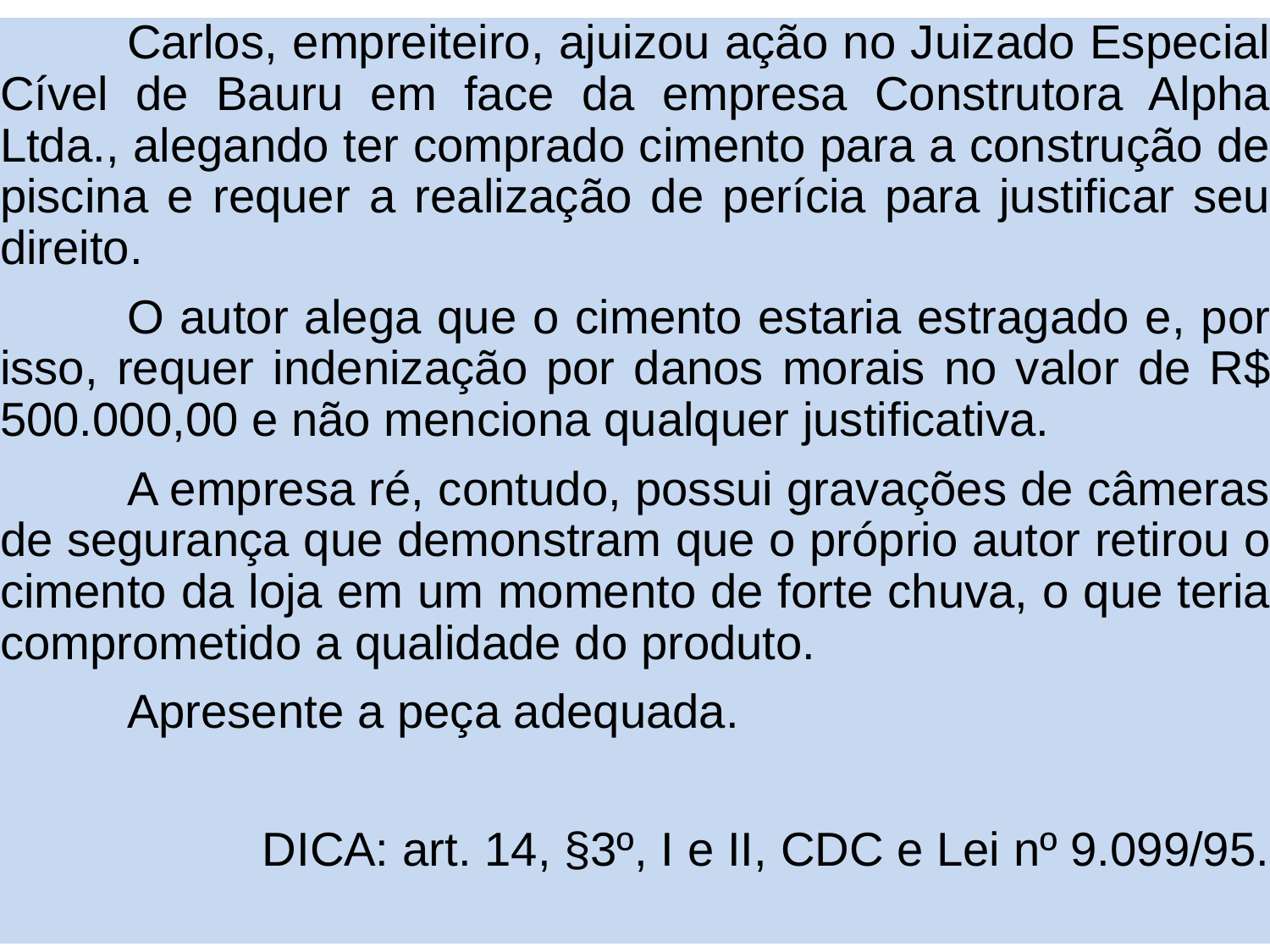

Carlos, empreiteiro, ajuizou ação no Juizado Especial Cível de Bauru em face da empresa Construtora Alpha Ltda., alegando ter comprado cimento para a construção de piscina e requer a realização de perícia para justificar seu direito.
	O autor alega que o cimento estaria estragado e, por isso, requer indenização por danos morais no valor de R$ 500.000,00 e não menciona qualquer justificativa.
	A empresa ré, contudo, possui gravações de câmeras de segurança que demonstram que o próprio autor retirou o cimento da loja em um momento de forte chuva, o que teria comprometido a qualidade do produto.
	Apresente a peça adequada.

DICA: art. 14, §3º, I e II, CDC e Lei nº 9.099/95.